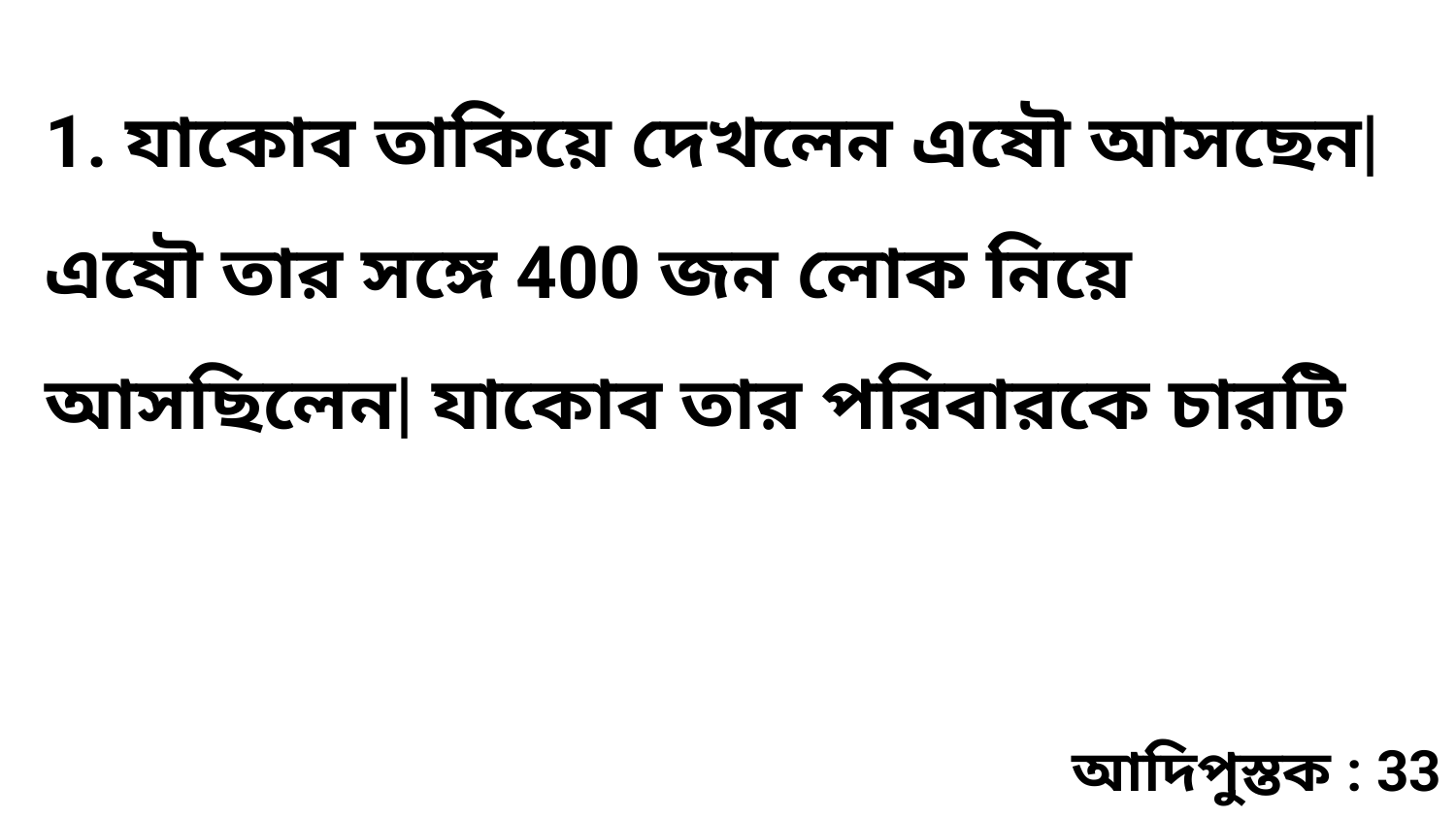

1. যাকোব তাকিয়ে দেখলেন এষৌ আসছেন| এষৌ তার সঙ্গে 400 জন লোক নিয়ে আসছিলেন| যাকোব তার পরিবারকে চারটি
আদিপুস্তক : 33